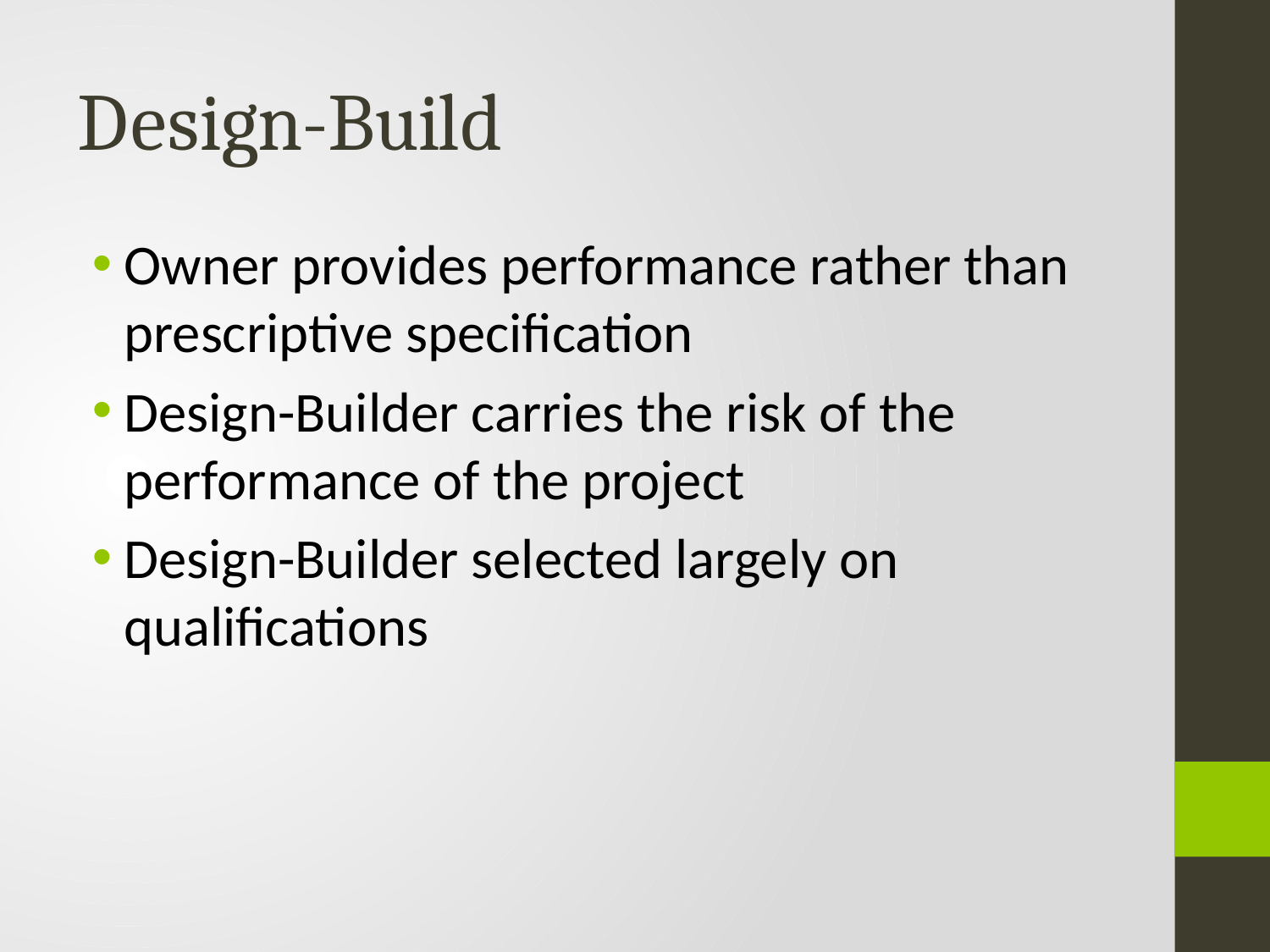

# Design-Build
Owner provides performance rather than prescriptive specification
Design-Builder carries the risk of the performance of the project
Design-Builder selected largely on qualifications